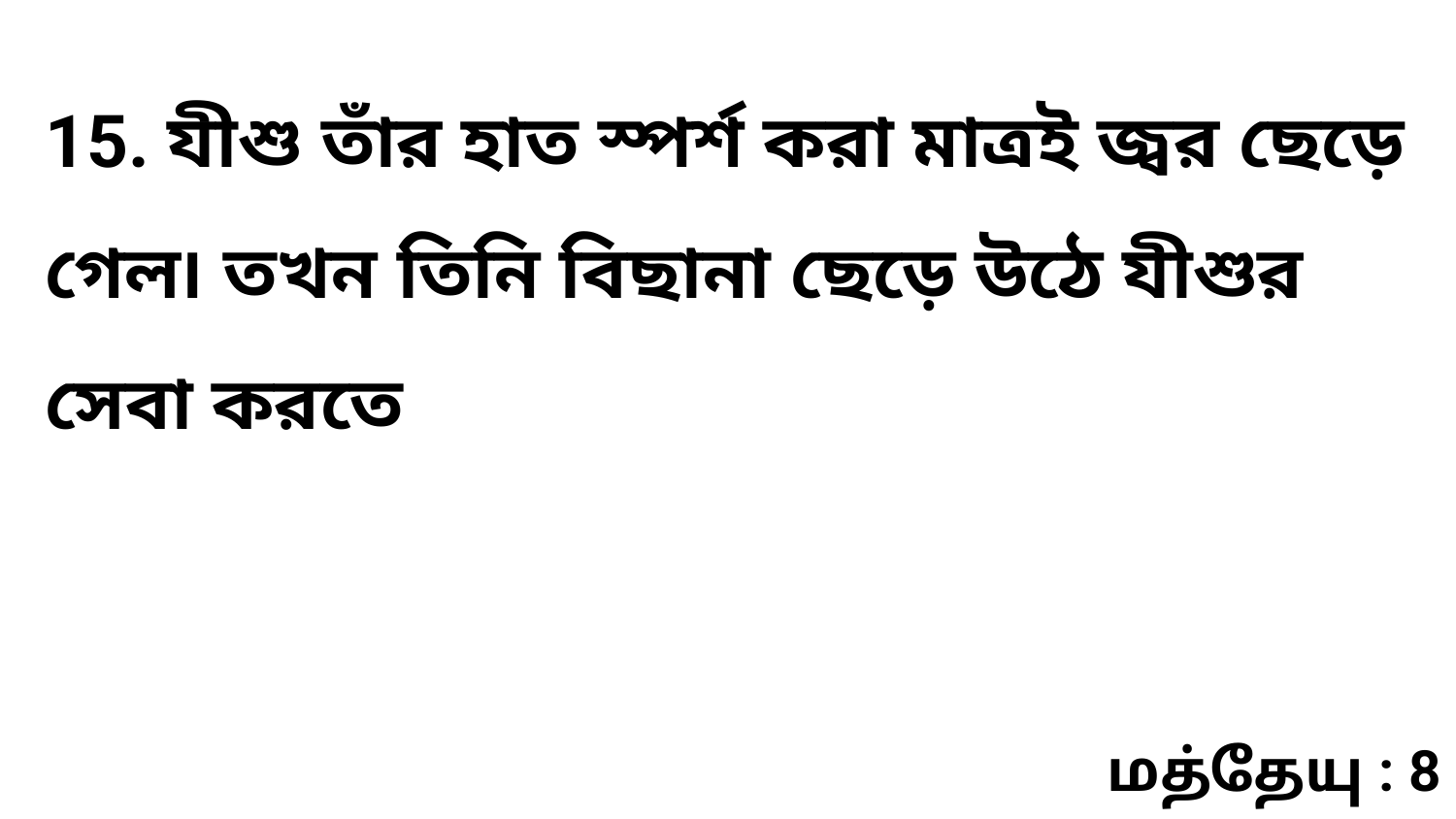

15. যীশু তাঁর হাত স্পর্শ করা মাত্রই জ্বর ছেড়ে গেল৷ তখন তিনি বিছানা ছেড়ে উঠে যীশুর সেবা করতে
மத்தேயு : 8